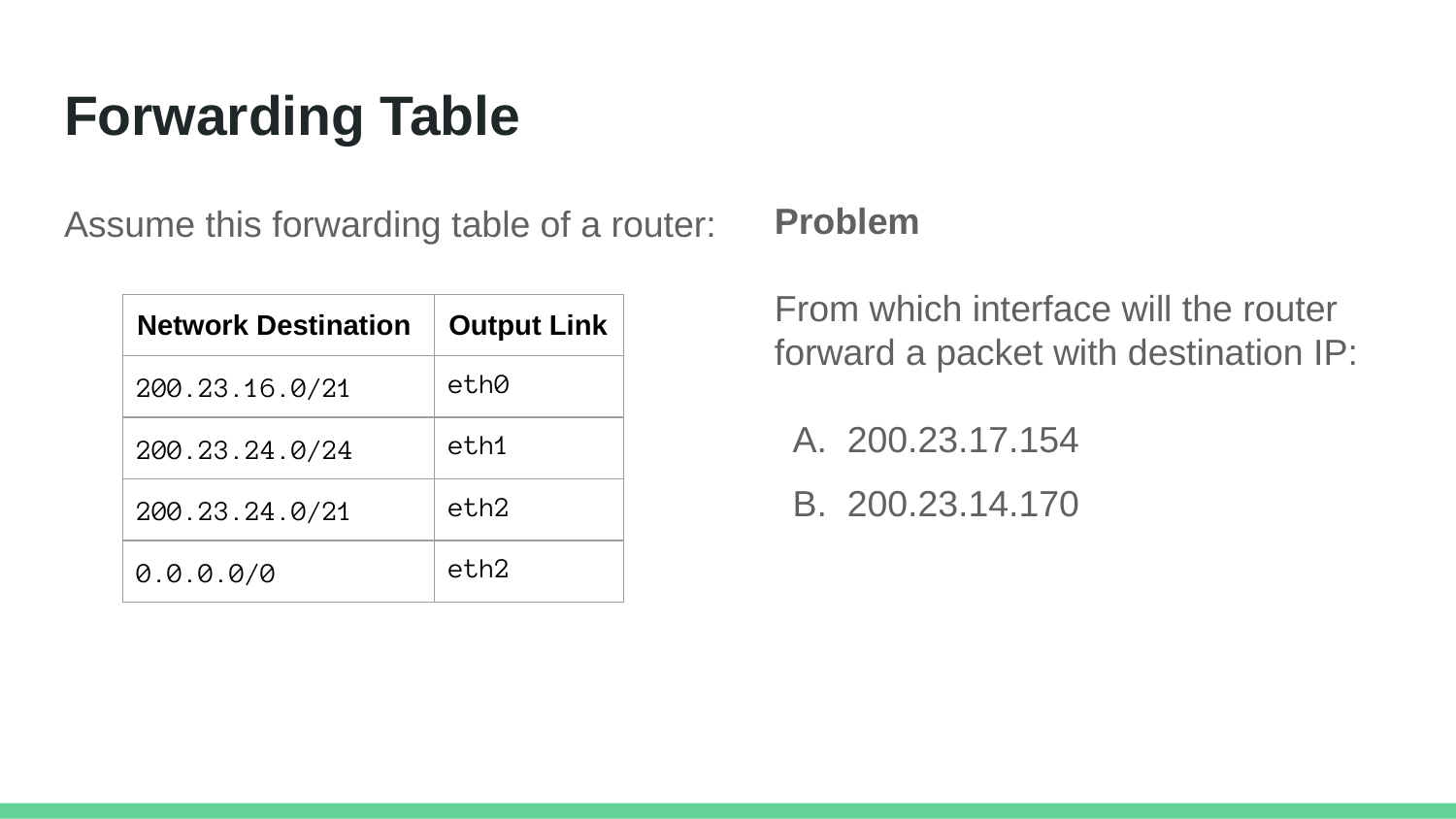

# Forwarding Table
Assume this forwarding table of a router:
Problem

From which interface will the router forward a packet with destination IP:

200.23.17.154
200.23.14.170
| Network Destination | Output Link |
| --- | --- |
| 200.23.16.0/21 | eth0 |
| 200.23.24.0/24 | eth1 |
| 200.23.24.0/21 | eth2 |
| 0.0.0.0/0 | eth2 |